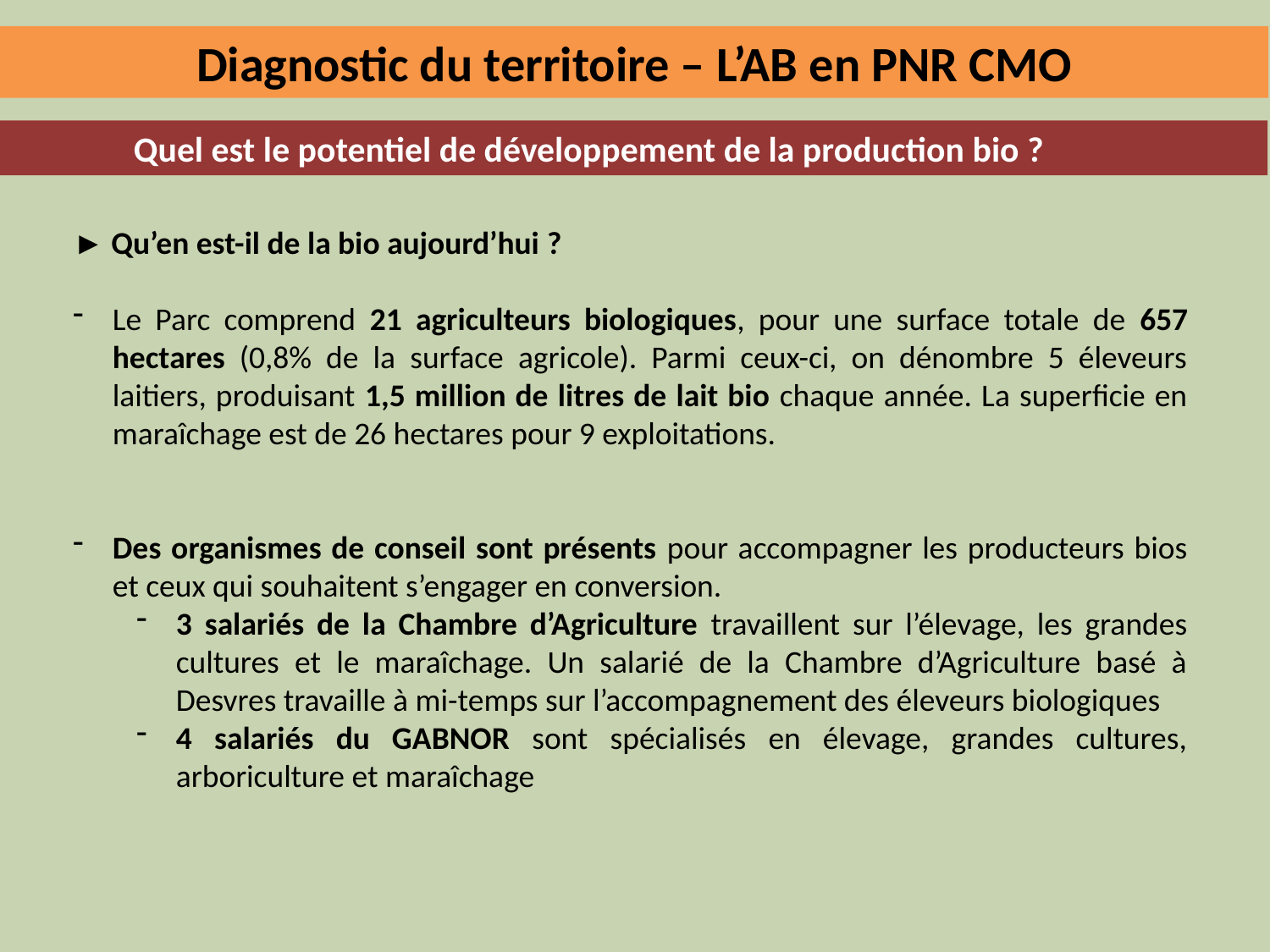

Diagnostic du territoire – L’AB en PNR CMO
Quel est le potentiel de développement de la production bio ?
► Qu’en est-il de la bio aujourd’hui ?

Le Parc comprend 21 agriculteurs biologiques, pour une surface totale de 657 hectares (0,8% de la surface agricole). Parmi ceux-ci, on dénombre 5 éleveurs laitiers, produisant 1,5 million de litres de lait bio chaque année. La superficie en maraîchage est de 26 hectares pour 9 exploitations.

Des organismes de conseil sont présents pour accompagner les producteurs bios et ceux qui souhaitent s’engager en conversion.
3 salariés de la Chambre d’Agriculture travaillent sur l’élevage, les grandes cultures et le maraîchage. Un salarié de la Chambre d’Agriculture basé à Desvres travaille à mi-temps sur l’accompagnement des éleveurs biologiques
4 salariés du GABNOR sont spécialisés en élevage, grandes cultures, arboriculture et maraîchage